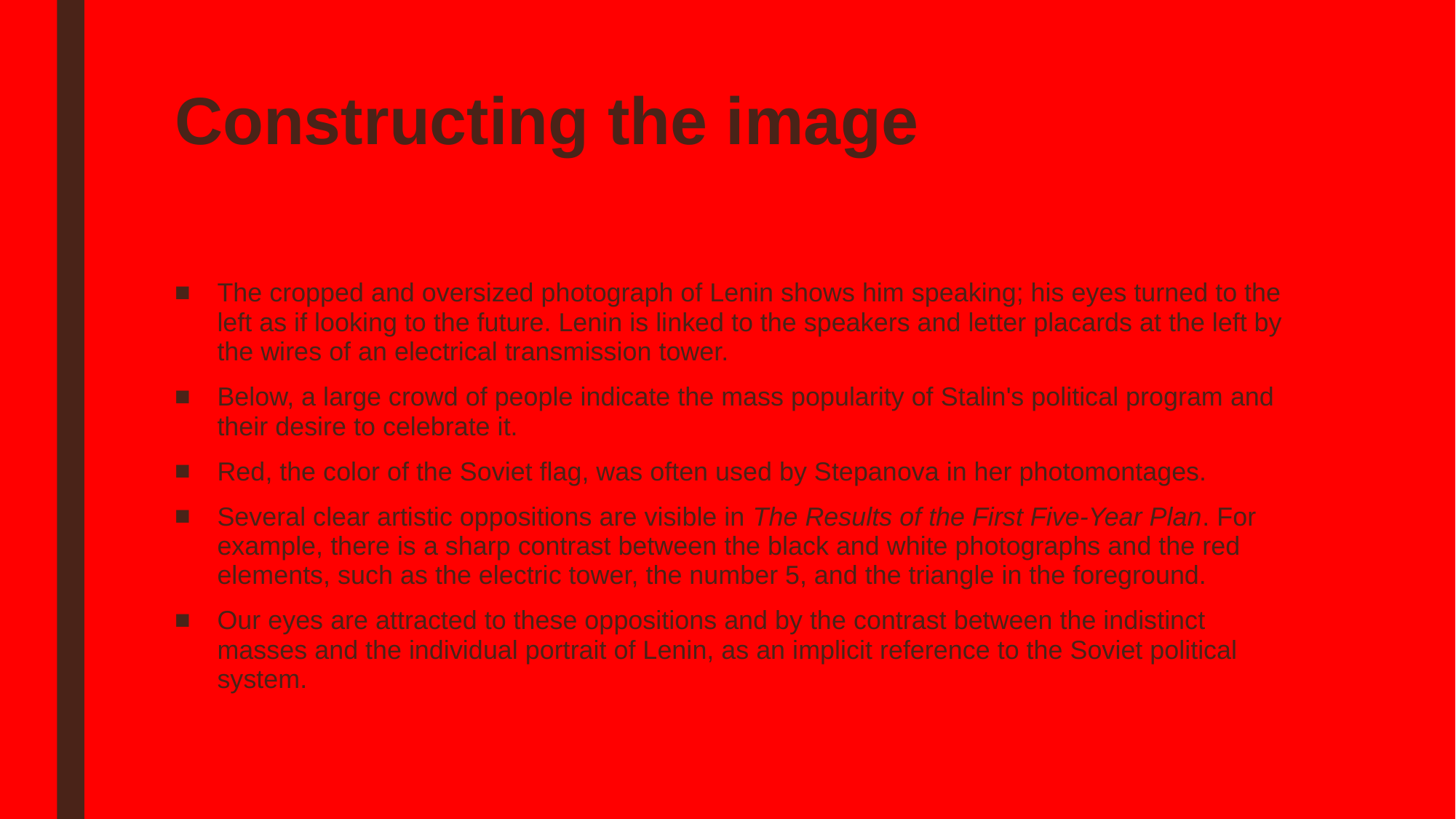

# Constructing the image
The cropped and oversized photograph of Lenin shows him speaking; his eyes turned to the left as if looking to the future. Lenin is linked to the speakers and letter placards at the left by the wires of an electrical transmission tower.
Below, a large crowd of people indicate the mass popularity of Stalin's political program and their desire to celebrate it.
Red, the color of the Soviet flag, was often used by Stepanova in her photomontages.
Several clear artistic oppositions are visible in The Results of the First Five-Year Plan. For example, there is a sharp contrast between the black and white photographs and the red elements, such as the electric tower, the number 5, and the triangle in the foreground.
Our eyes are attracted to these oppositions and by the contrast between the indistinct masses and the individual portrait of Lenin, as an implicit reference to the Soviet political system.